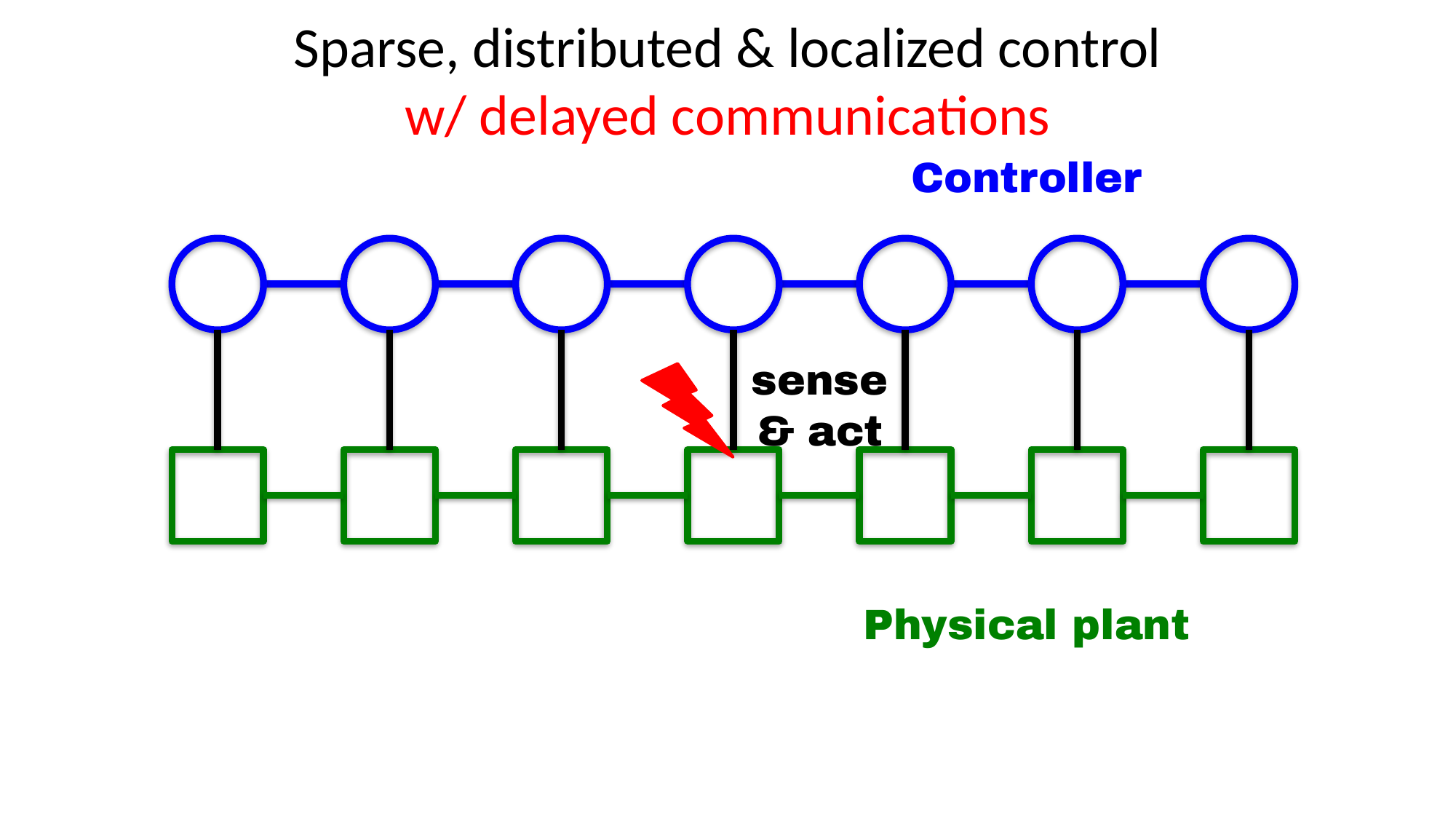

Sparse, distributed & localized control
w/ delayed communications
Controller

sense & act

Physical plant